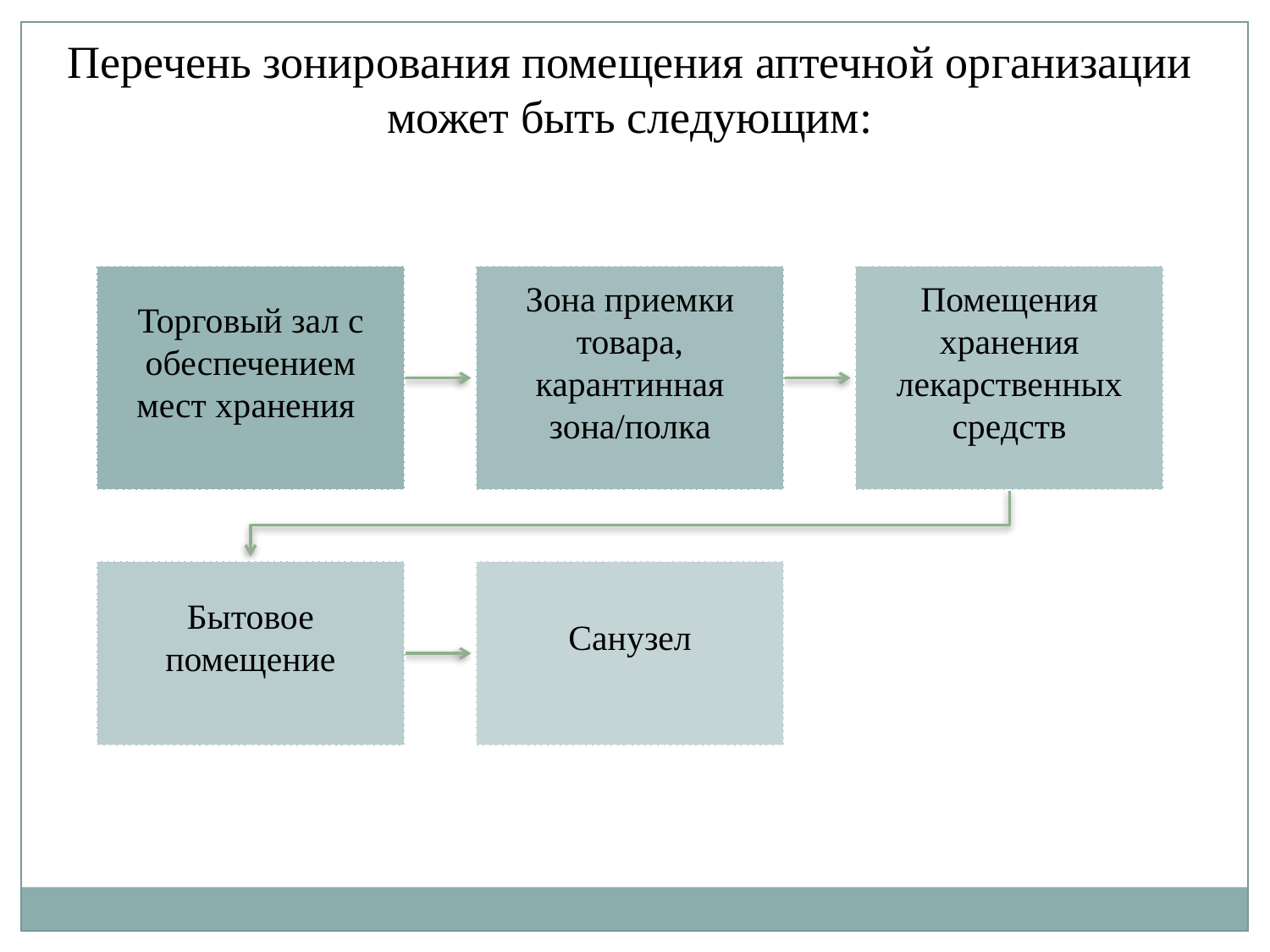

Перечень зонирования помещения аптечной организации может быть следующим:

Торговый зал с обеспечением мест хранения

Зона приемки товара, карантинная зона/полка

Помещения хранения лекарственных средств

Бытовое помещение

Санузел